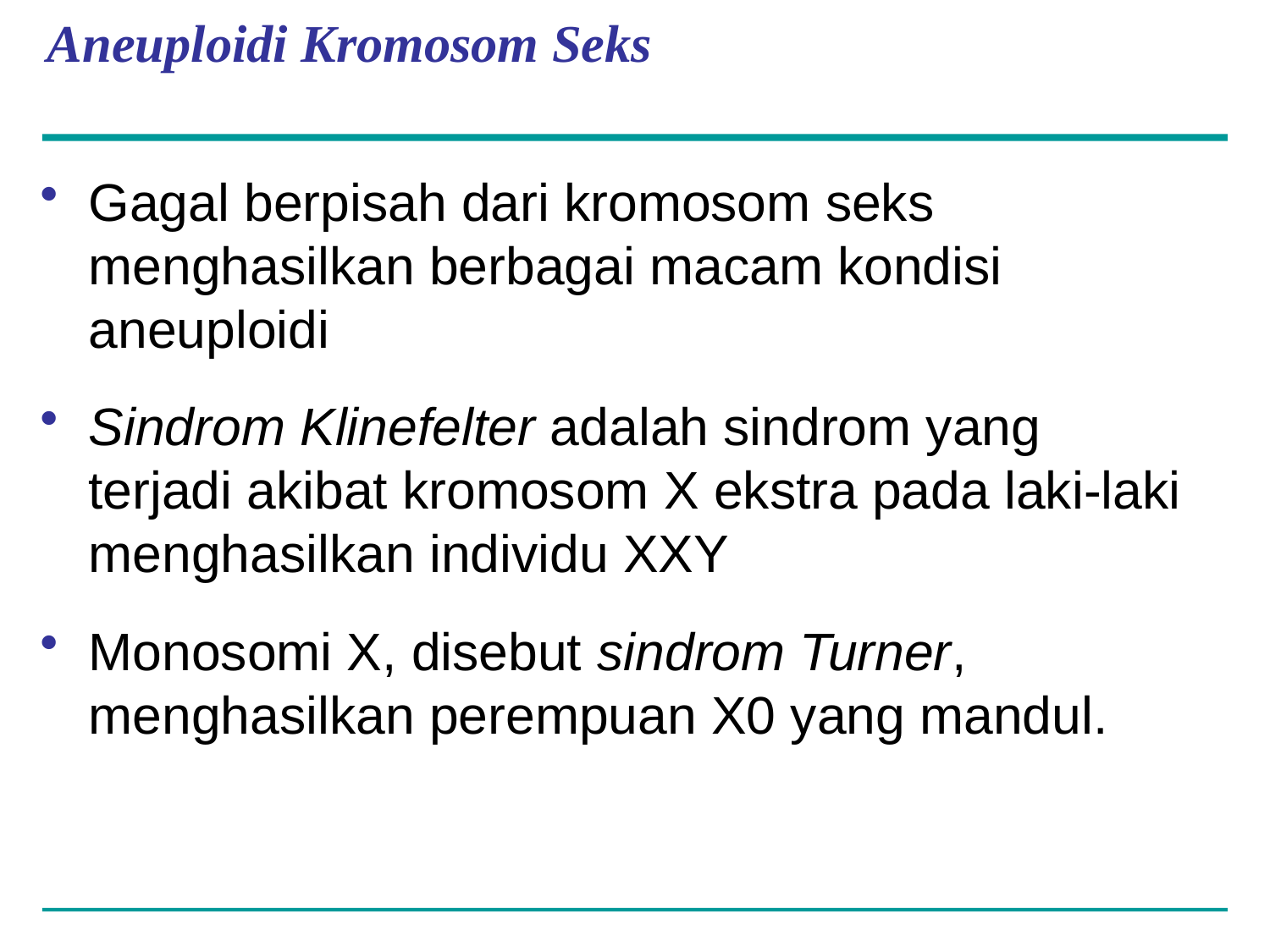

# Aneuploidi Kromosom Seks

Gagal berpisah dari kromosom seks menghasilkan berbagai macam kondisi aneuploidi
Sindrom Klinefelter adalah sindrom yang terjadi akibat kromosom X ekstra pada laki-laki menghasilkan individu XXY
Monosomi X, disebut sindrom Turner, menghasilkan perempuan X0 yang mandul.